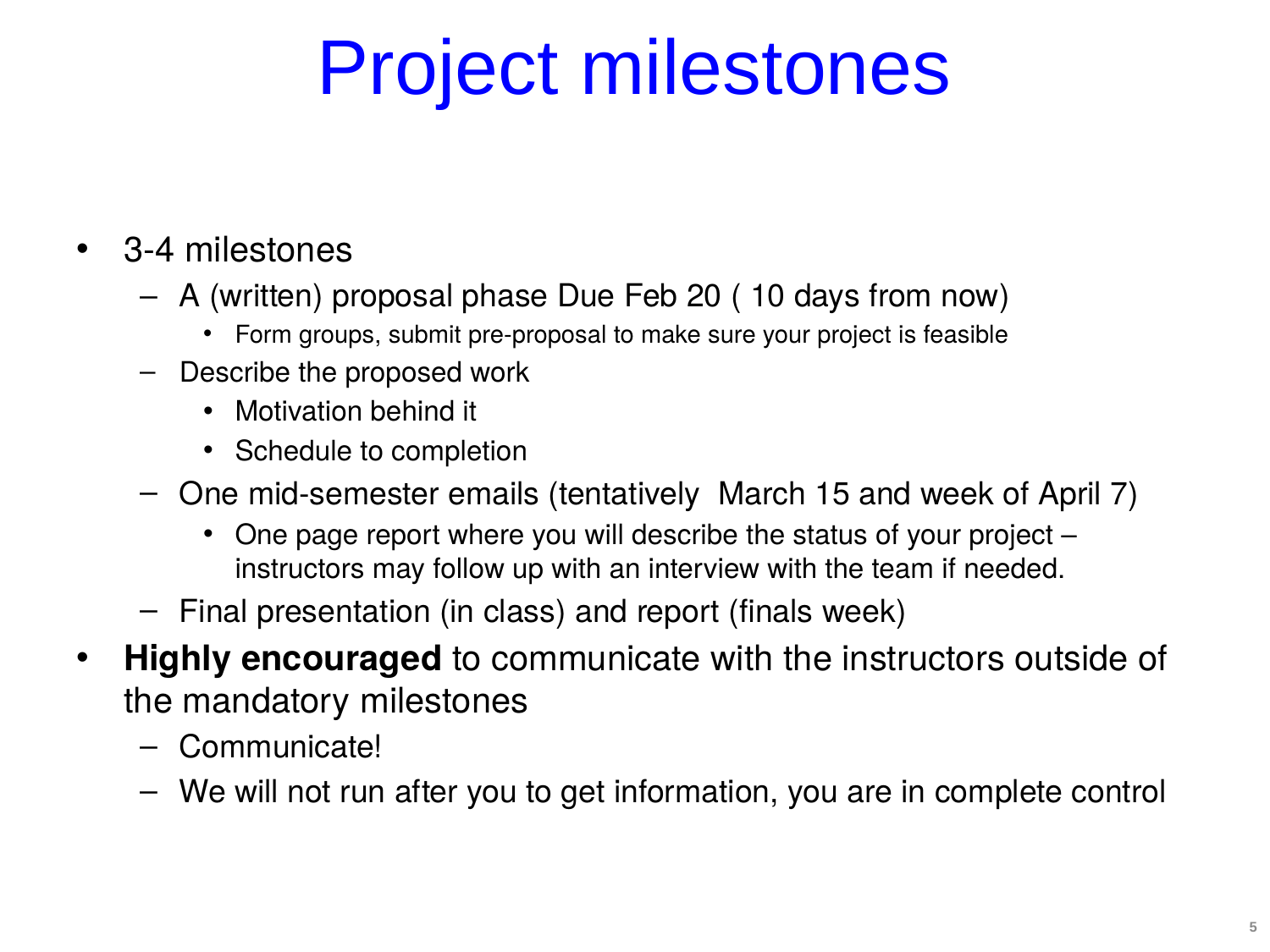

# Project milestones
3-4 milestones
A (written) proposal phase Due Feb 20 ( 10 days from now)
Form groups, submit pre-proposal to make sure your project is feasible
Describe the proposed work
Motivation behind it
Schedule to completion
One mid-semester emails (tentatively  March 15 and week of April 7)
One page report where you will describe the status of your project – instructors may follow up with an interview with the team if needed.
Final presentation (in class) and report (finals week)
Highly encouraged to communicate with the instructors outside of the mandatory milestones
Communicate!
We will not run after you to get information, you are in complete control
5